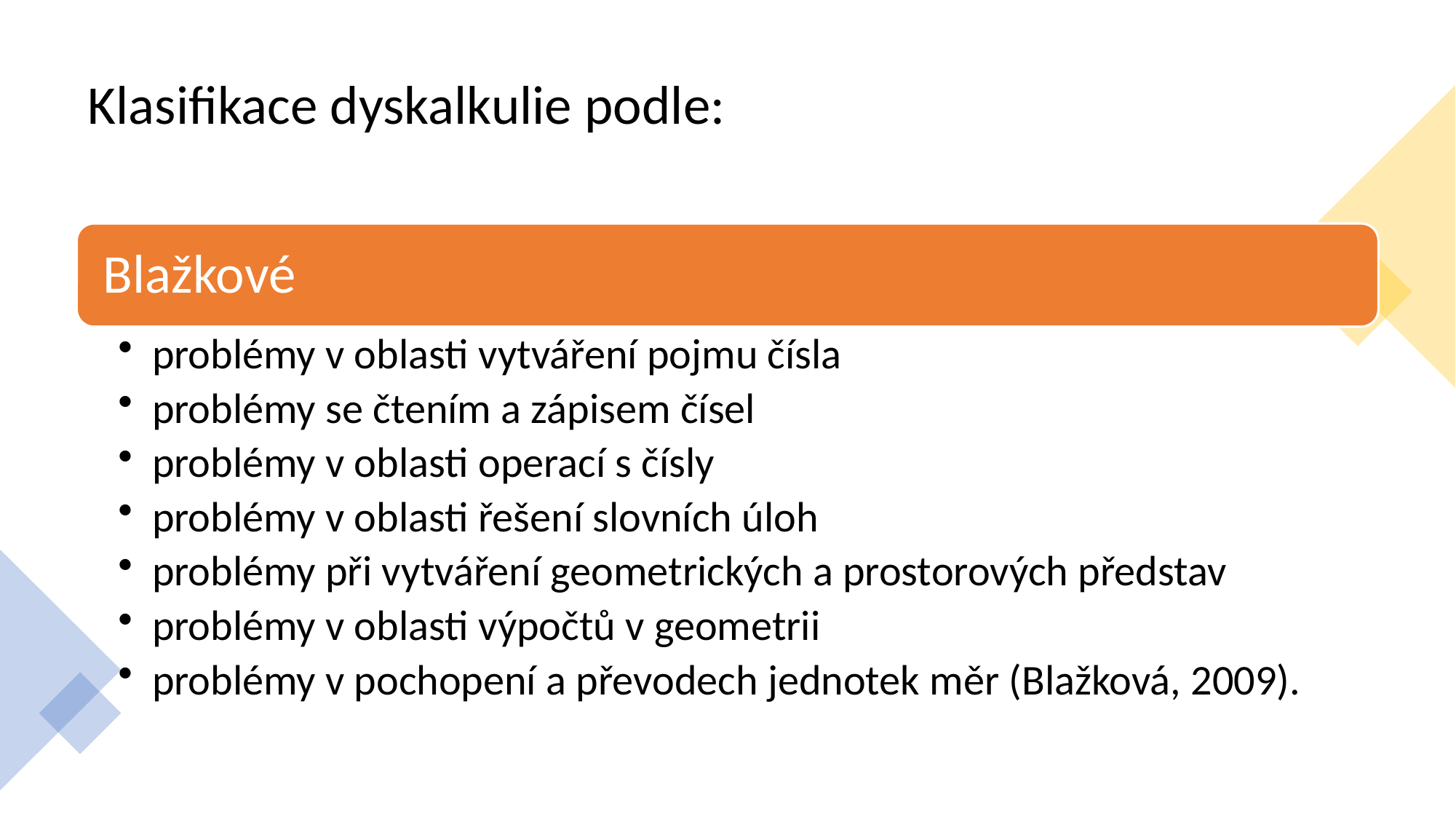

# Klasifikace dyskalkulie podle:

Blažkové
problémy v oblasti vytváření pojmu čísla
problémy se čtením a zápisem čísel
problémy v oblasti operací s čísly
problémy v oblasti řešení slovních úloh
problémy při vytváření geometrických a prostorových představ
problémy v oblasti výpočtů v geometrii
problémy v pochopení a převodech jednotek měr (Blažková, 2009).